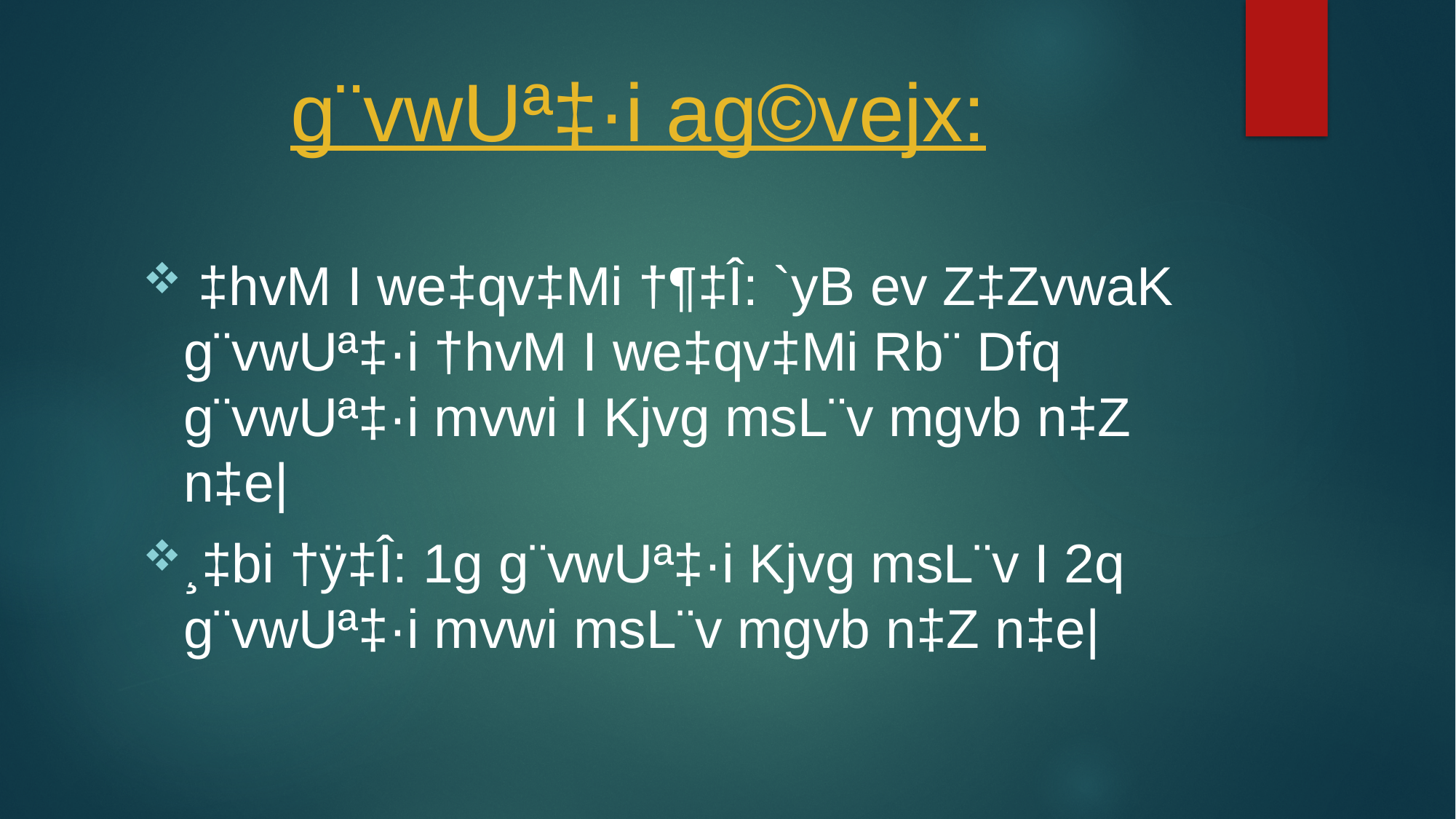

# g¨vwUª‡·i ag©vejx:
 ‡hvM I we‡qv‡Mi †¶‡Î: `yB ev Z‡ZvwaK g¨vwUª‡·i †hvM I we‡qv‡Mi Rb¨ Dfq g¨vwUª‡·i mvwi I Kjvg msL¨v mgvb n‡Z n‡e|
¸‡bi †ÿ‡Î: 1g g¨vwUª‡·i Kjvg msL¨v I 2q g¨vwUª‡·i mvwi msL¨v mgvb n‡Z n‡e|